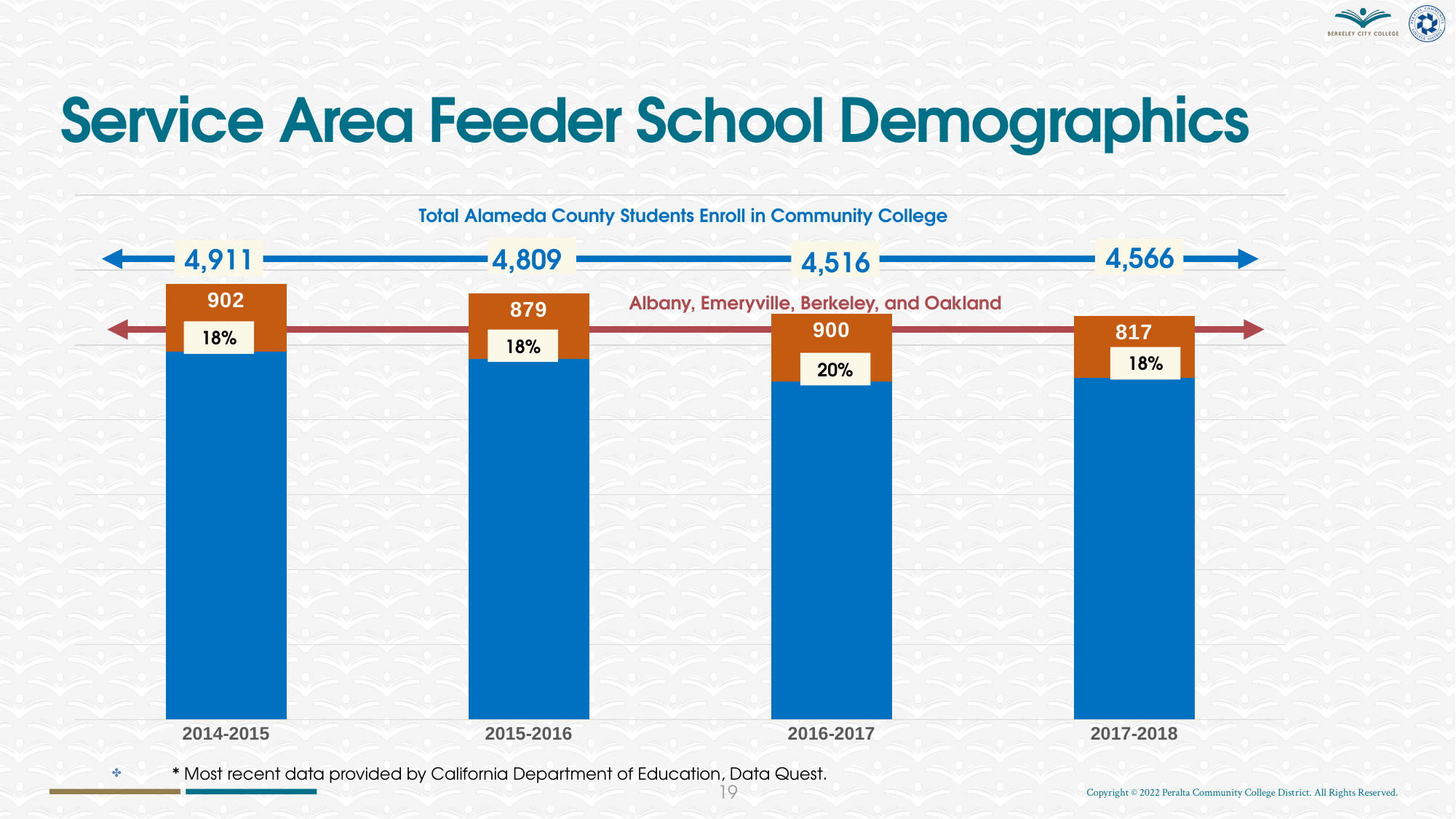

# Service Area Feeder School Demographics

### Chart

| Category | Total Alameda County Students Enroll in CA Community College | Total Albany, Emeryville, Berkeley, and Oakland Students Enrolled in CA Community College |
|---|---|---|
| 2014-2015 | 4911.0 | 902.0 |
| 2015-2016 | 4809.0 | 879.0 |
| 2016-2017 | 4516.0 | 900.0 |
| 2017-2018 | 4566.0 | 817.0 |
Total Alameda County Students Enroll in Community College
4,566
4,911
4,809

4,516

Albany, Emeryville, Berkeley, and Oakland
18%
18%
18%
20%

* Most recent data provided by California Department of Education, Data Quest.